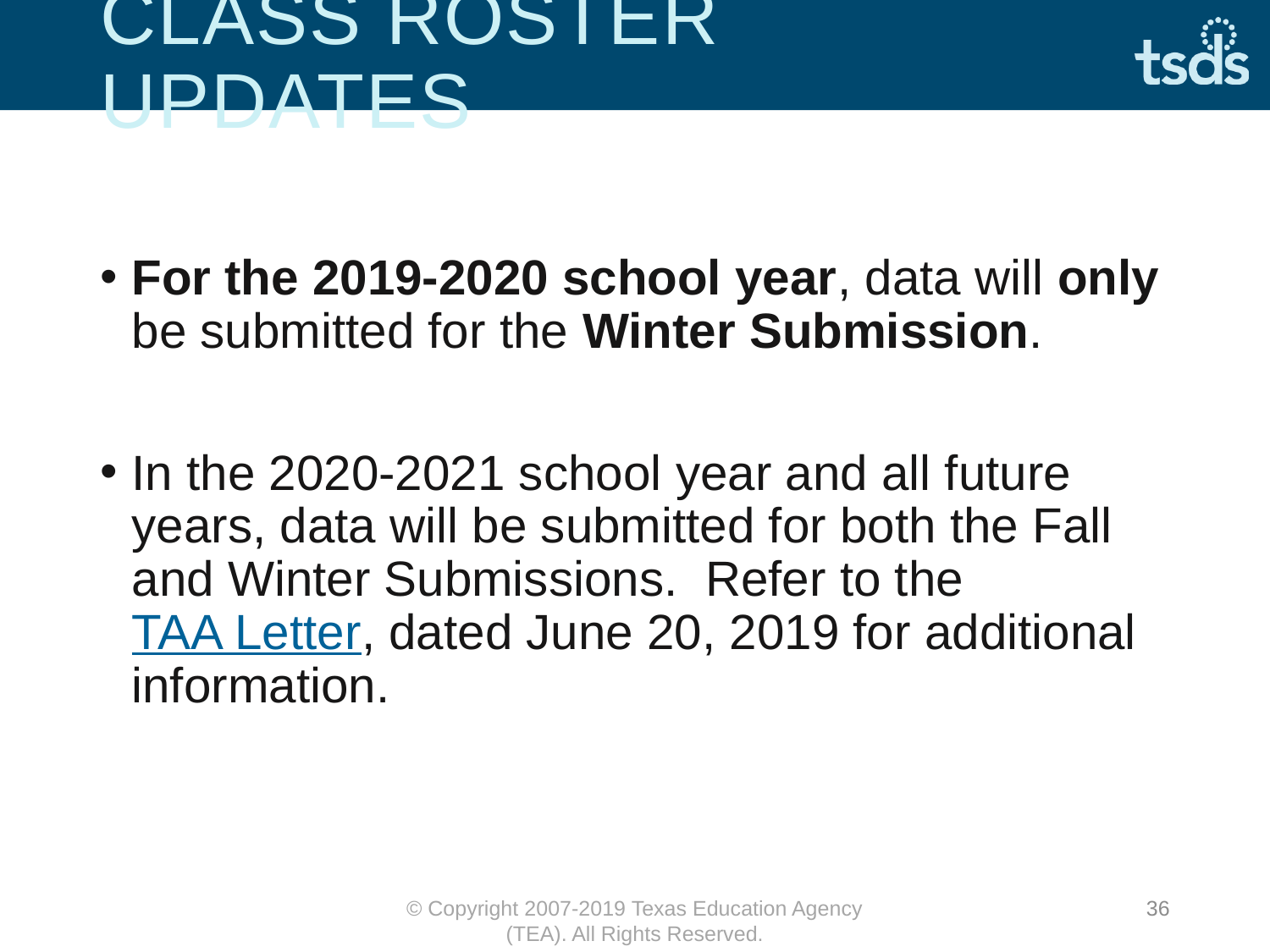

# Class roster updates

For the 2019-2020 school year, data will only be submitted for the Winter Submission.

In the 2020-2021 school year and all future years, data will be submitted for both the Fall and Winter Submissions.  Refer to the TAA Letter, dated June 20, 2019 for additional information.
36